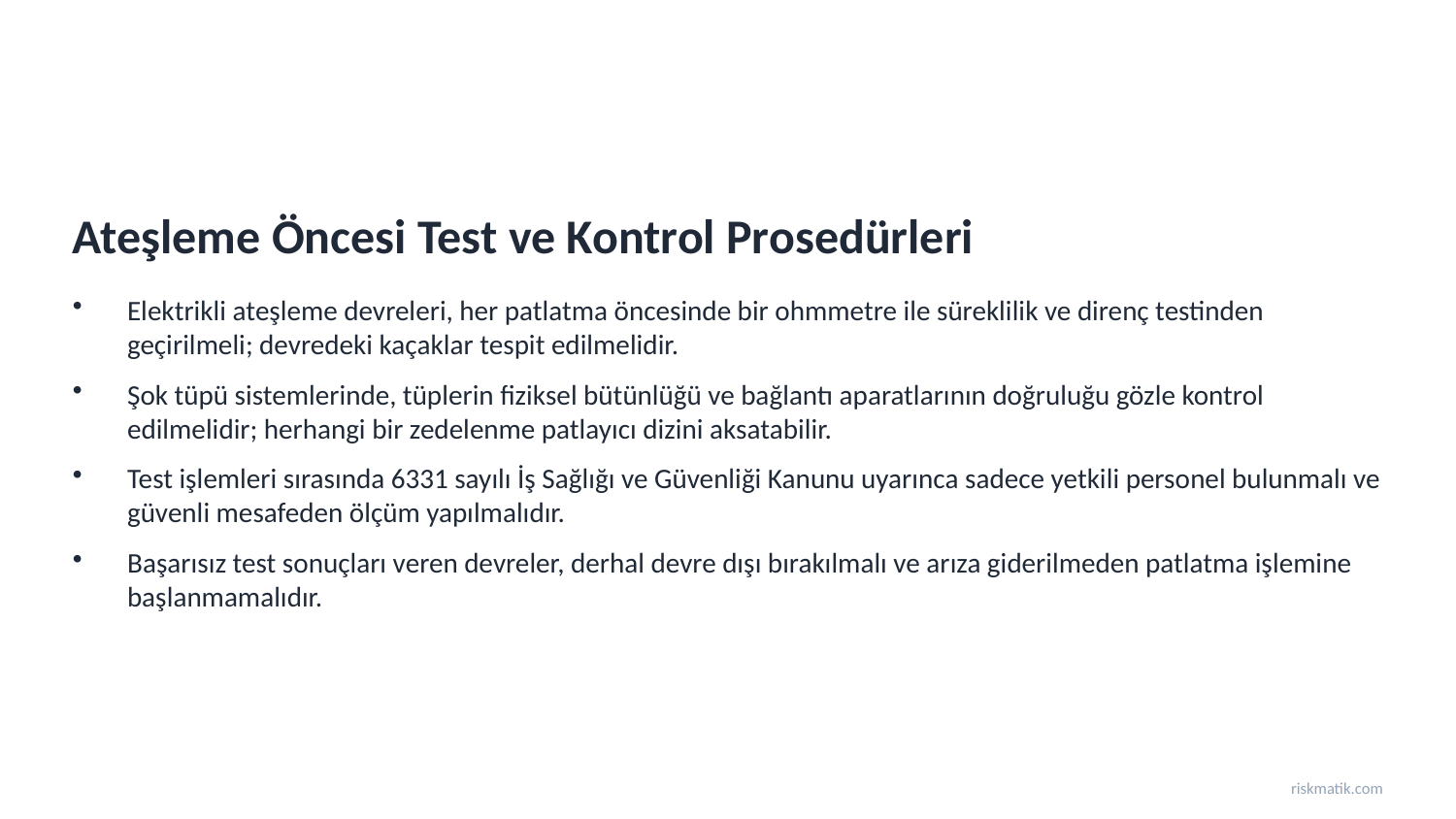

Ateşleme Öncesi Test ve Kontrol Prosedürleri
Elektrikli ateşleme devreleri, her patlatma öncesinde bir ohmmetre ile süreklilik ve direnç testinden geçirilmeli; devredeki kaçaklar tespit edilmelidir.
Şok tüpü sistemlerinde, tüplerin fiziksel bütünlüğü ve bağlantı aparatlarının doğruluğu gözle kontrol edilmelidir; herhangi bir zedelenme patlayıcı dizini aksatabilir.
Test işlemleri sırasında 6331 sayılı İş Sağlığı ve Güvenliği Kanunu uyarınca sadece yetkili personel bulunmalı ve güvenli mesafeden ölçüm yapılmalıdır.
Başarısız test sonuçları veren devreler, derhal devre dışı bırakılmalı ve arıza giderilmeden patlatma işlemine başlanmamalıdır.
riskmatik.com